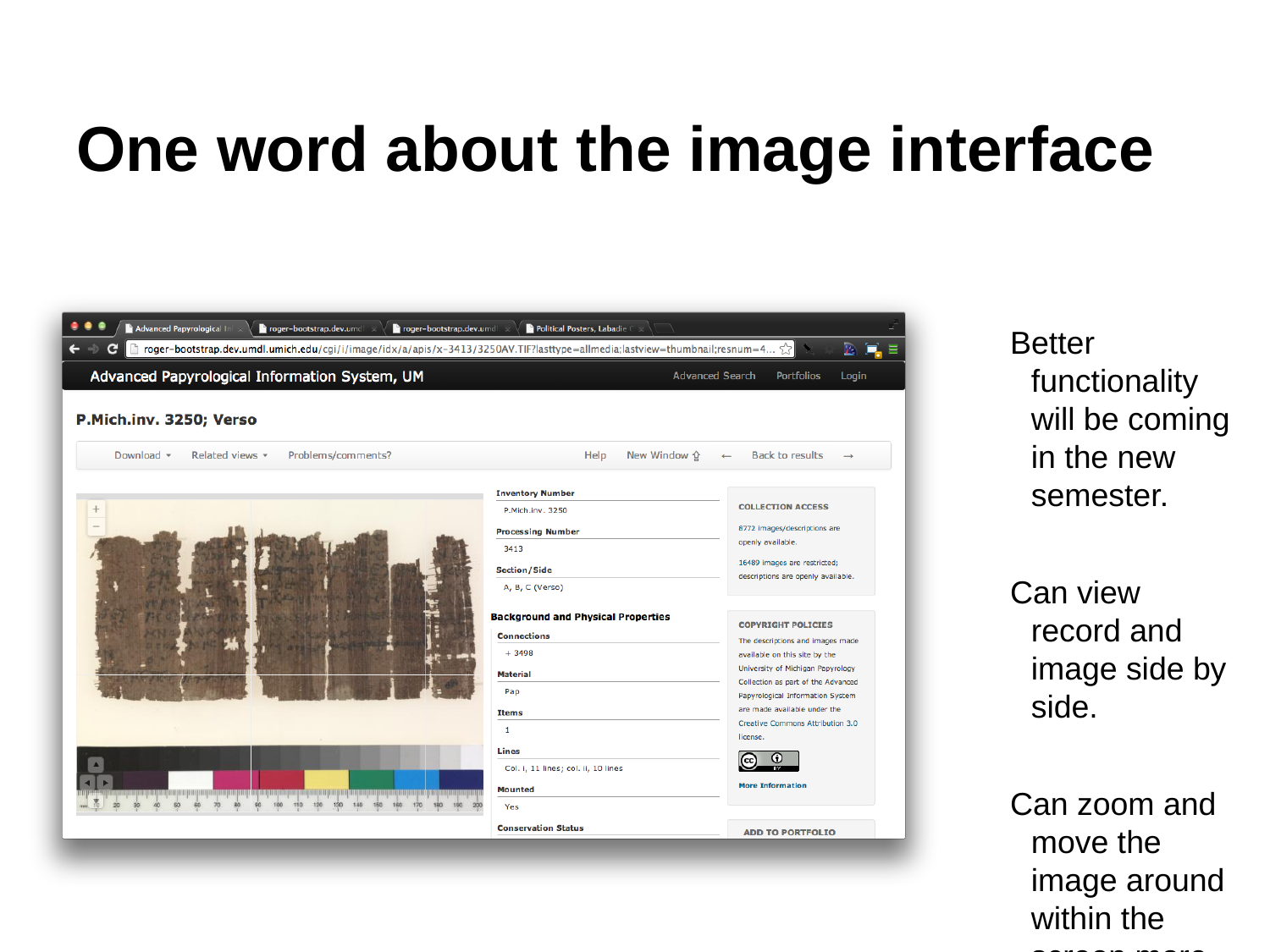

# One word about the image interface

Better functionality will be coming in the new semester.

Can view record and image side by side.

Can zoom and move the image around within the screen more smoothly.